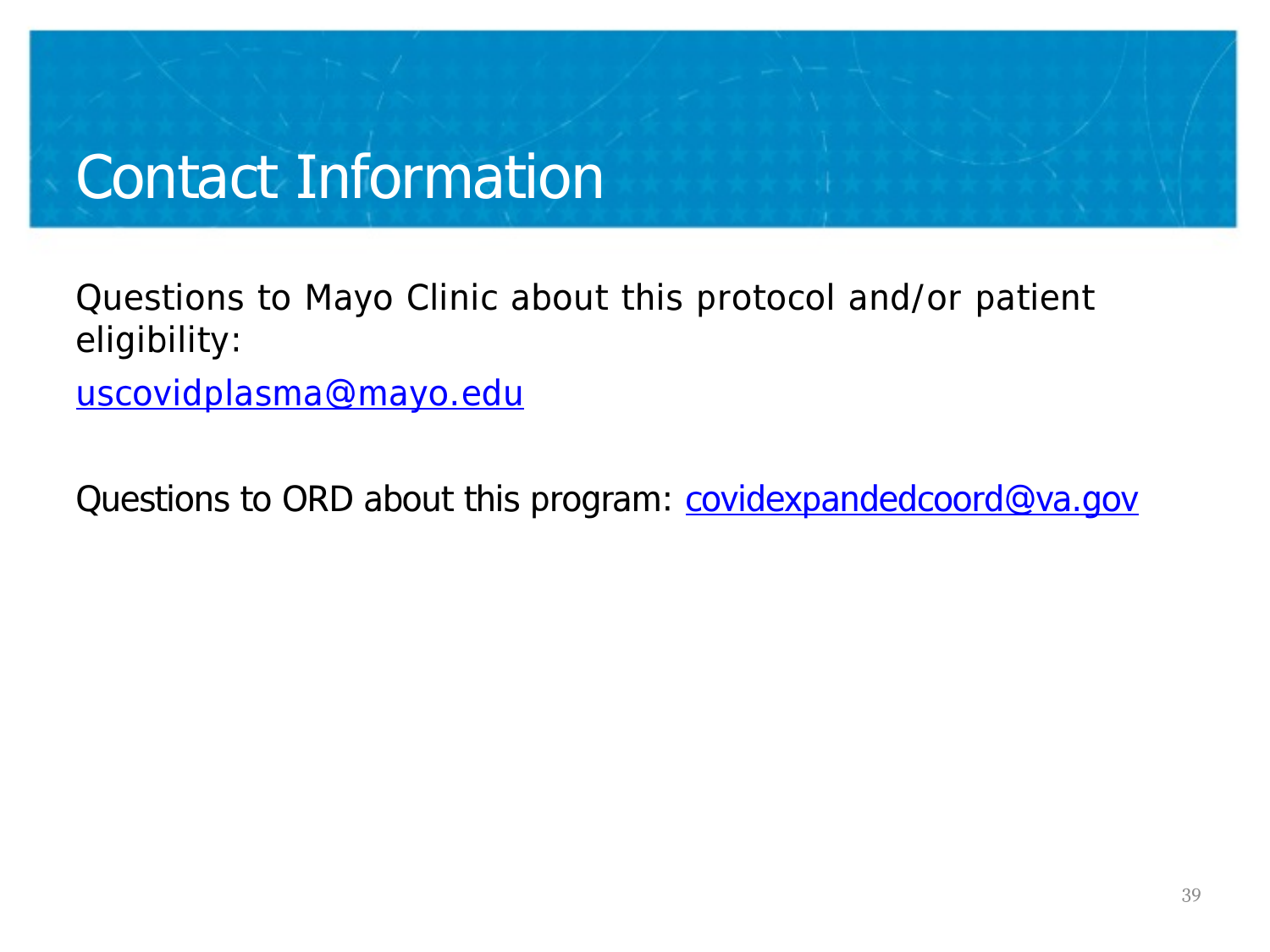

# Contact Information
Questions to Mayo Clinic about this protocol and/or patient eligibility:
uscovidplasma@mayo.edu

Questions to ORD about this program: covidexpandedcoord@va.gov